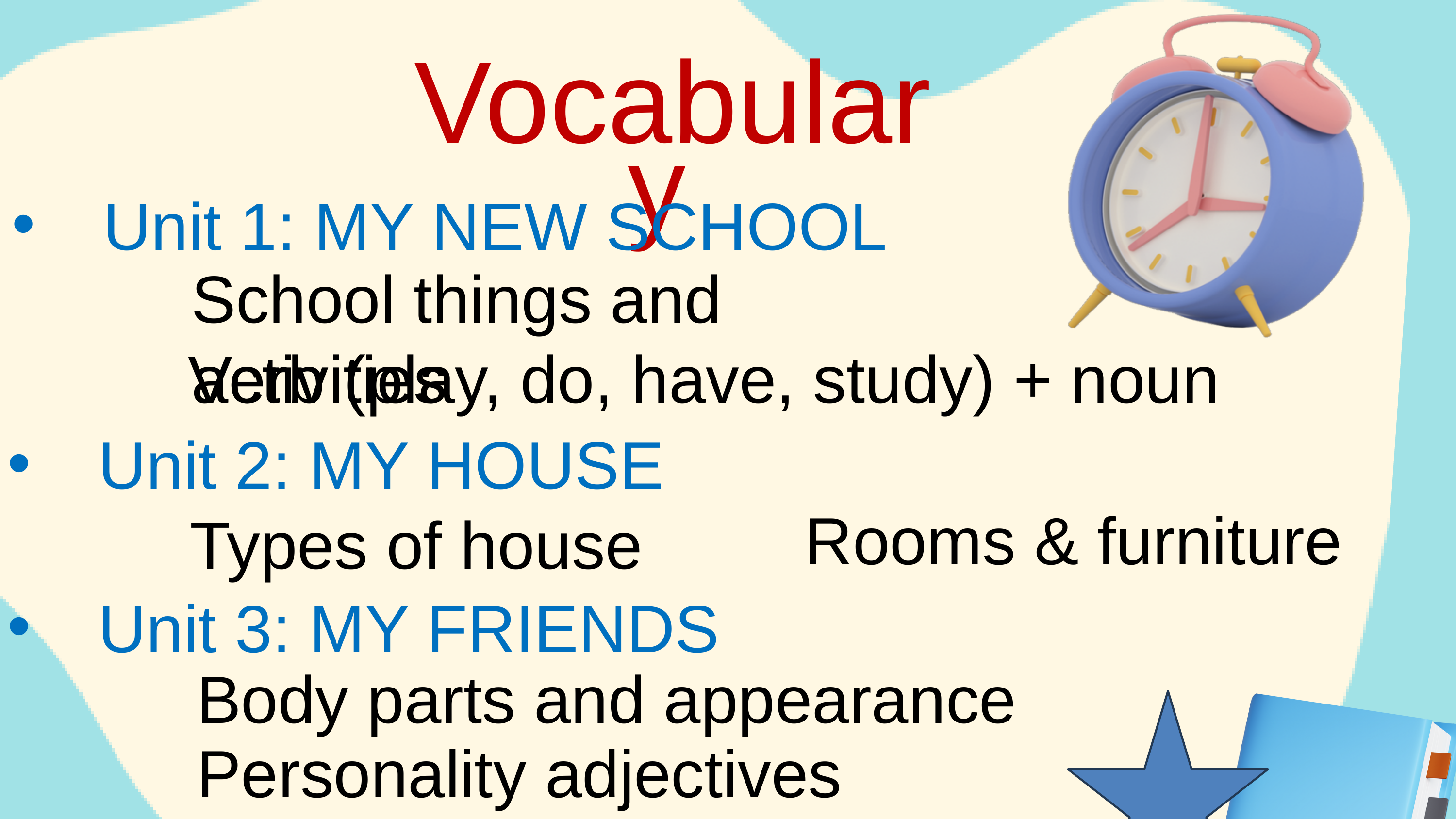

Vocabulary
Unit 1: MY NEW SCHOOL
School things and activities
Verb (play, do, have, study) + noun
Unit 2: MY HOUSE
Rooms & furniture
Types of house
Unit 3: MY FRIENDS
Body parts and appearance

Personality adjectives